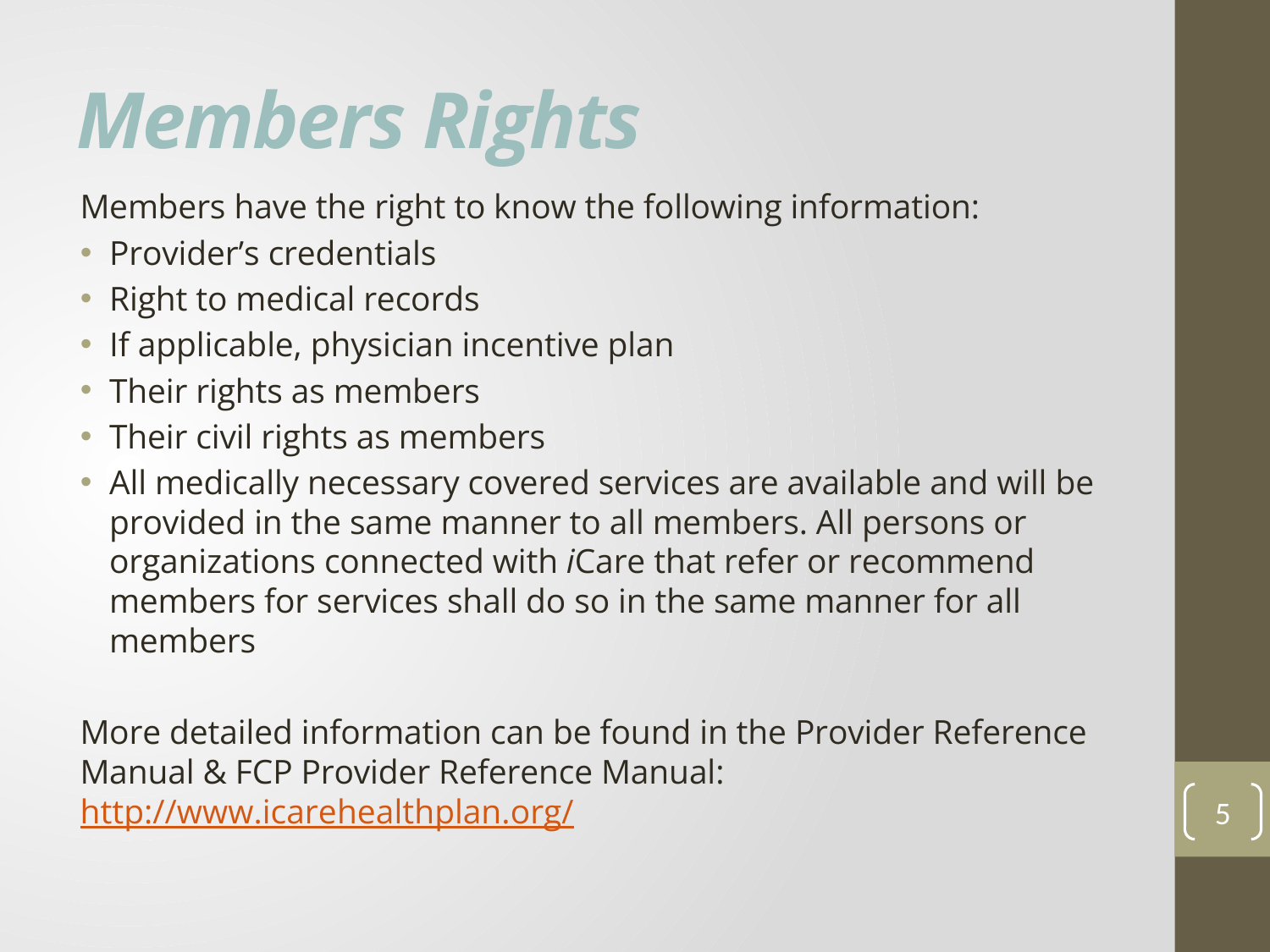

# Members Rights
Members have the right to know the following information:
Provider’s credentials
Right to medical records
If applicable, physician incentive plan
Their rights as members
Their civil rights as members
All medically necessary covered services are available and will be provided in the same manner to all members. All persons or organizations connected with iCare that refer or recommend members for services shall do so in the same manner for all members

More detailed information can be found in the Provider Reference Manual & FCP Provider Reference Manual: http://www.icarehealthplan.org/
5